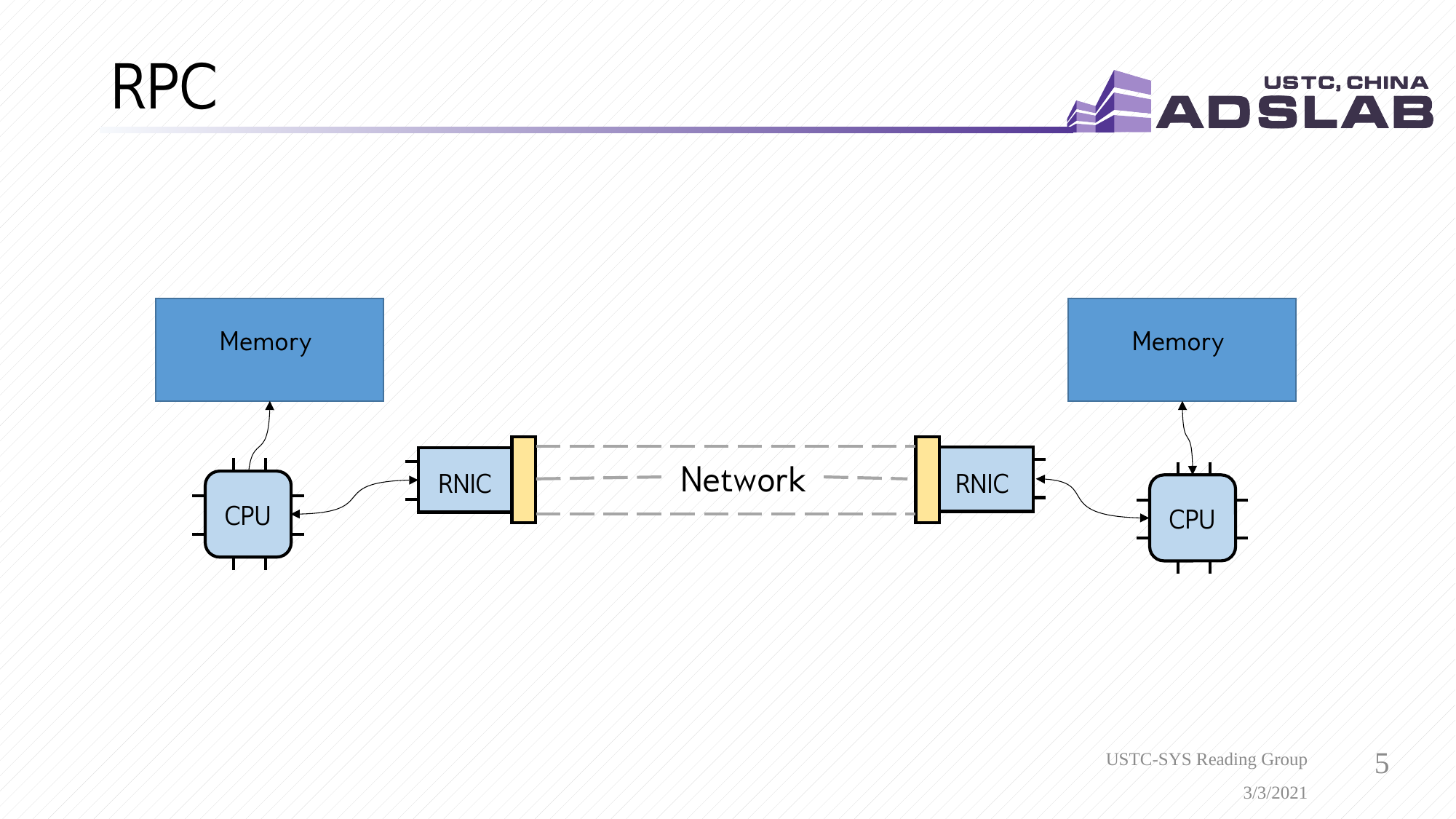

# RPC

Memory
Memory

Network

RNIC
RNIC

CPU
CPU

USTC-SYS Reading Group
3/3/2021